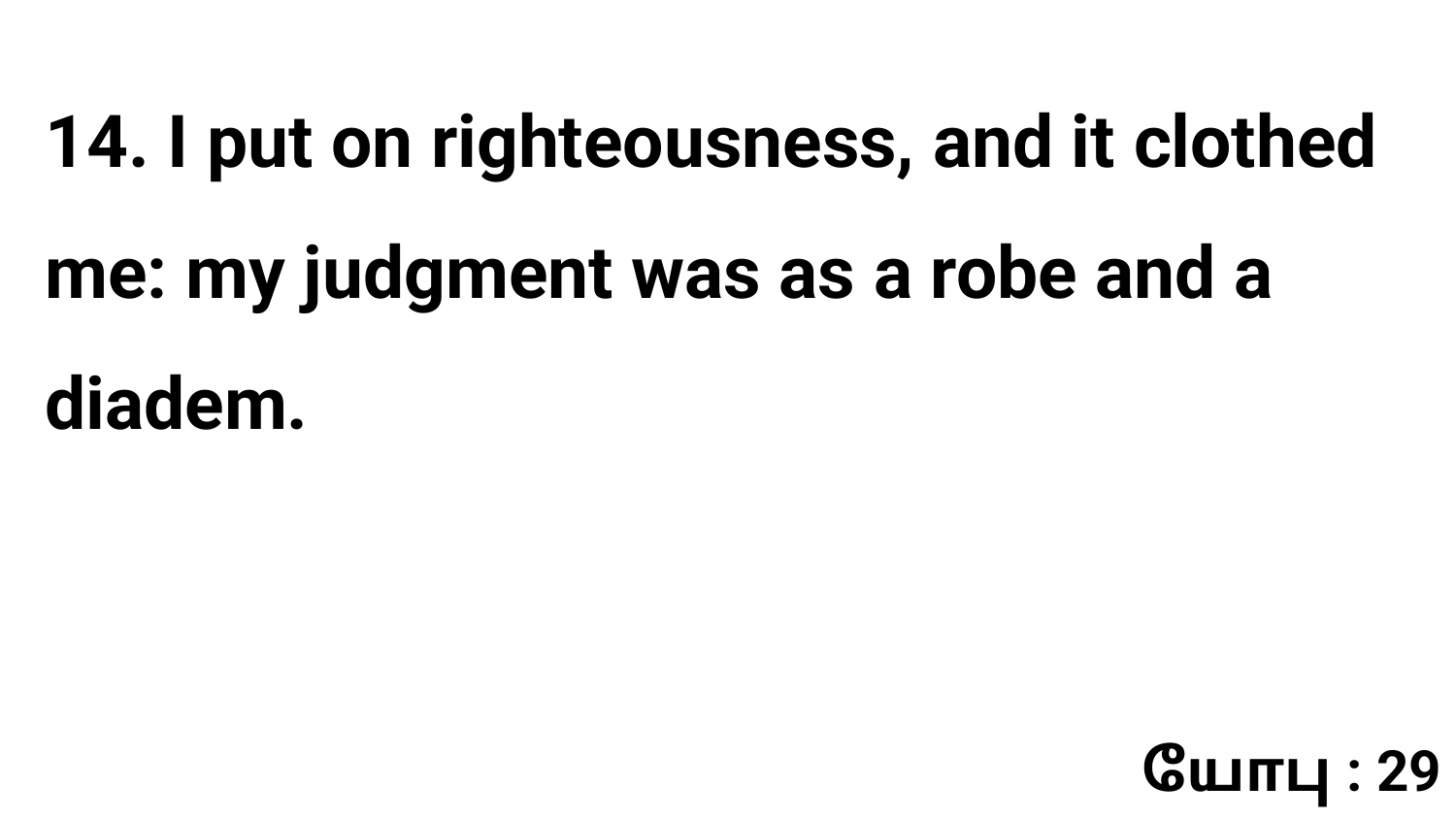

14. I put on righteousness, and it clothed me: my judgment was as a robe and a diadem.
யோபு : 29